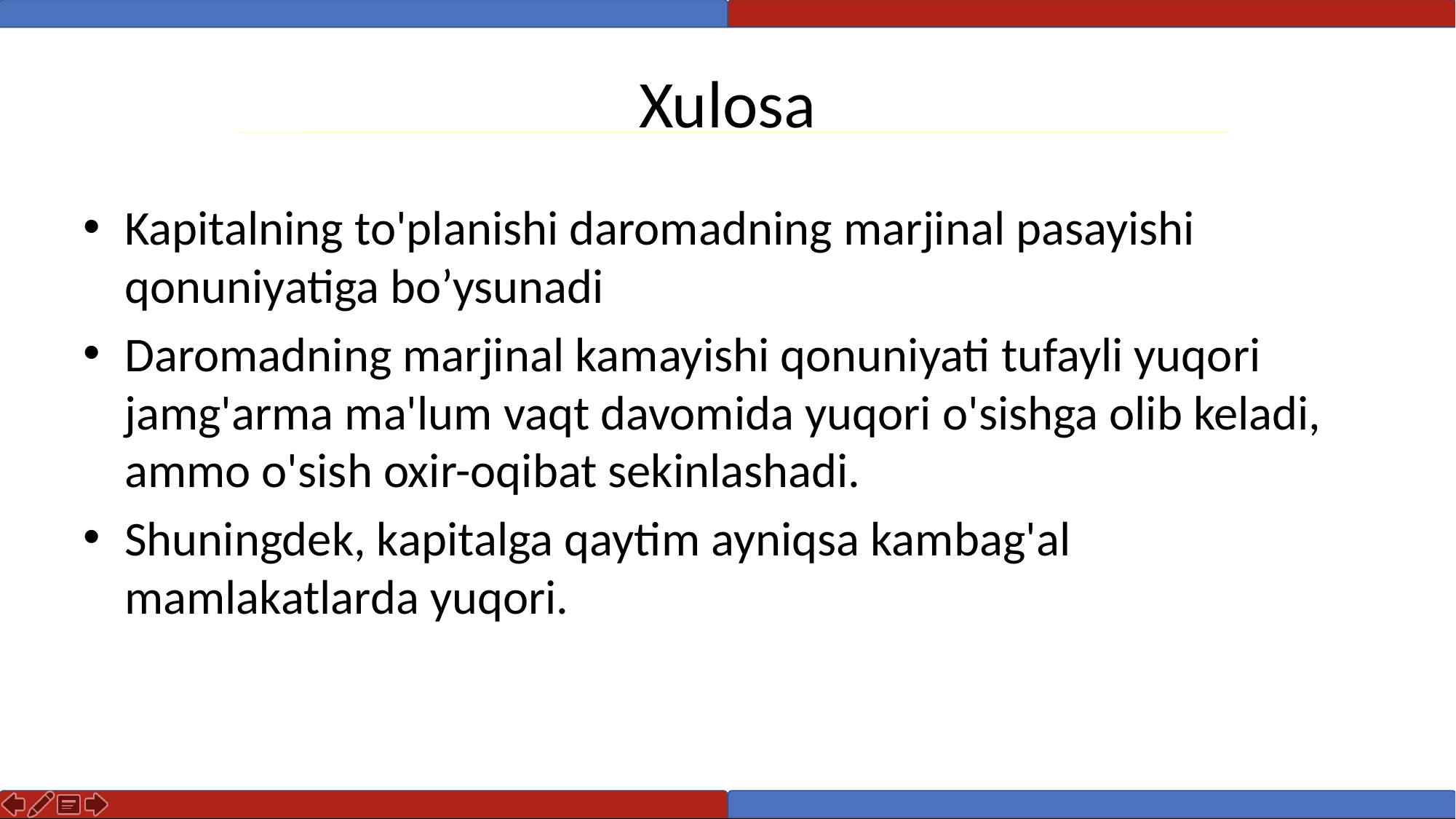

# Xulosa

Kapitalning to'planishi daromadning marjinal pasayishi qonuniyatiga bo’ysunadi
Daromadning marjinal kamayishi qonuniyati tufayli yuqori jamg'arma ma'lum vaqt davomida yuqori o'sishga olib keladi, ammo o'sish oxir-oqibat sekinlashadi.
Shuningdek, kapitalga qaytim ayniqsa kambag'al mamlakatlarda yuqori.